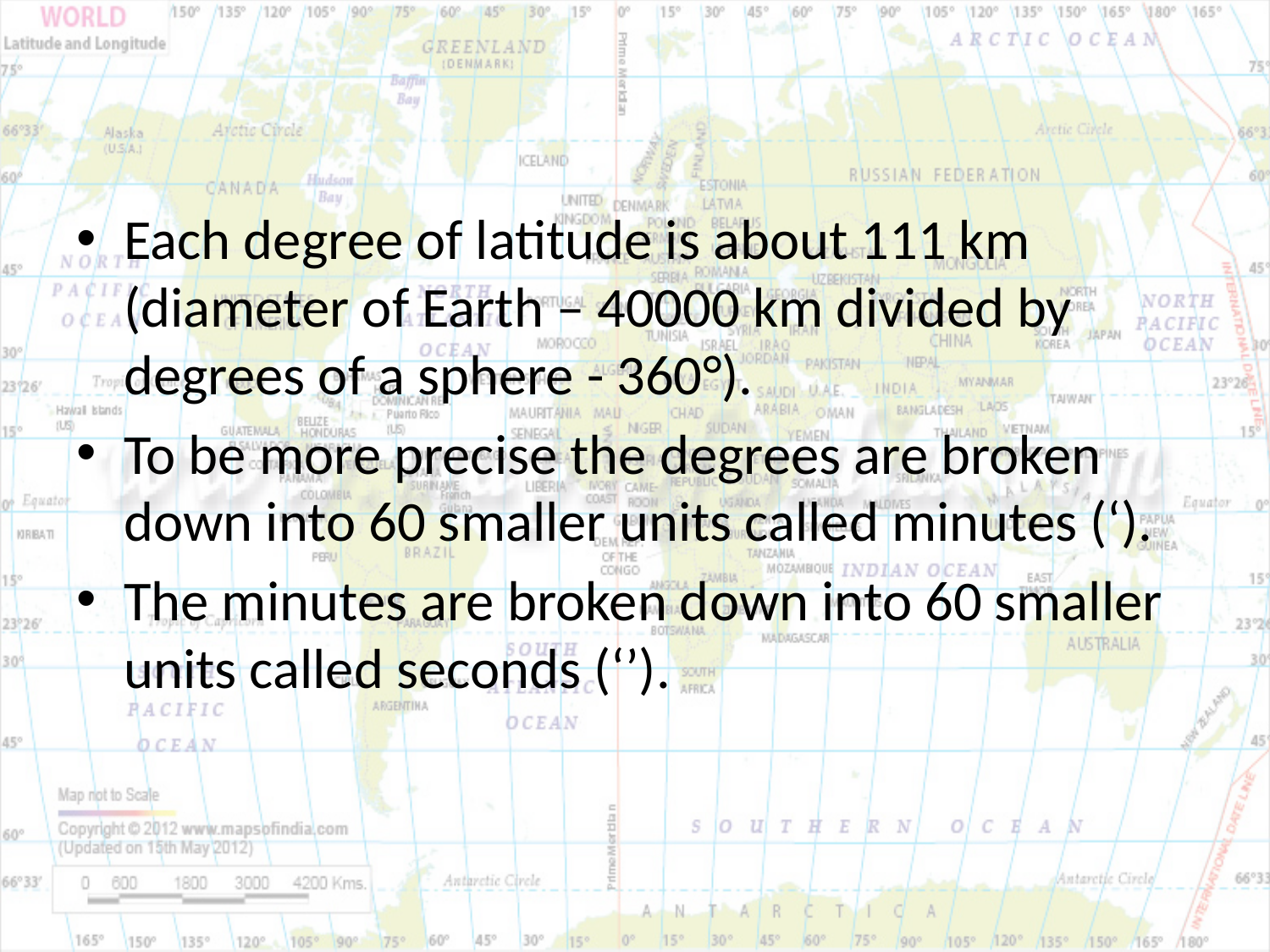

#
Each degree of latitude is about 111 km (diameter of Earth – 40000 km divided by degrees of a sphere - 360°).
To be more precise the degrees are broken down into 60 smaller units called minutes (‘).
The minutes are broken down into 60 smaller units called seconds (‘’).